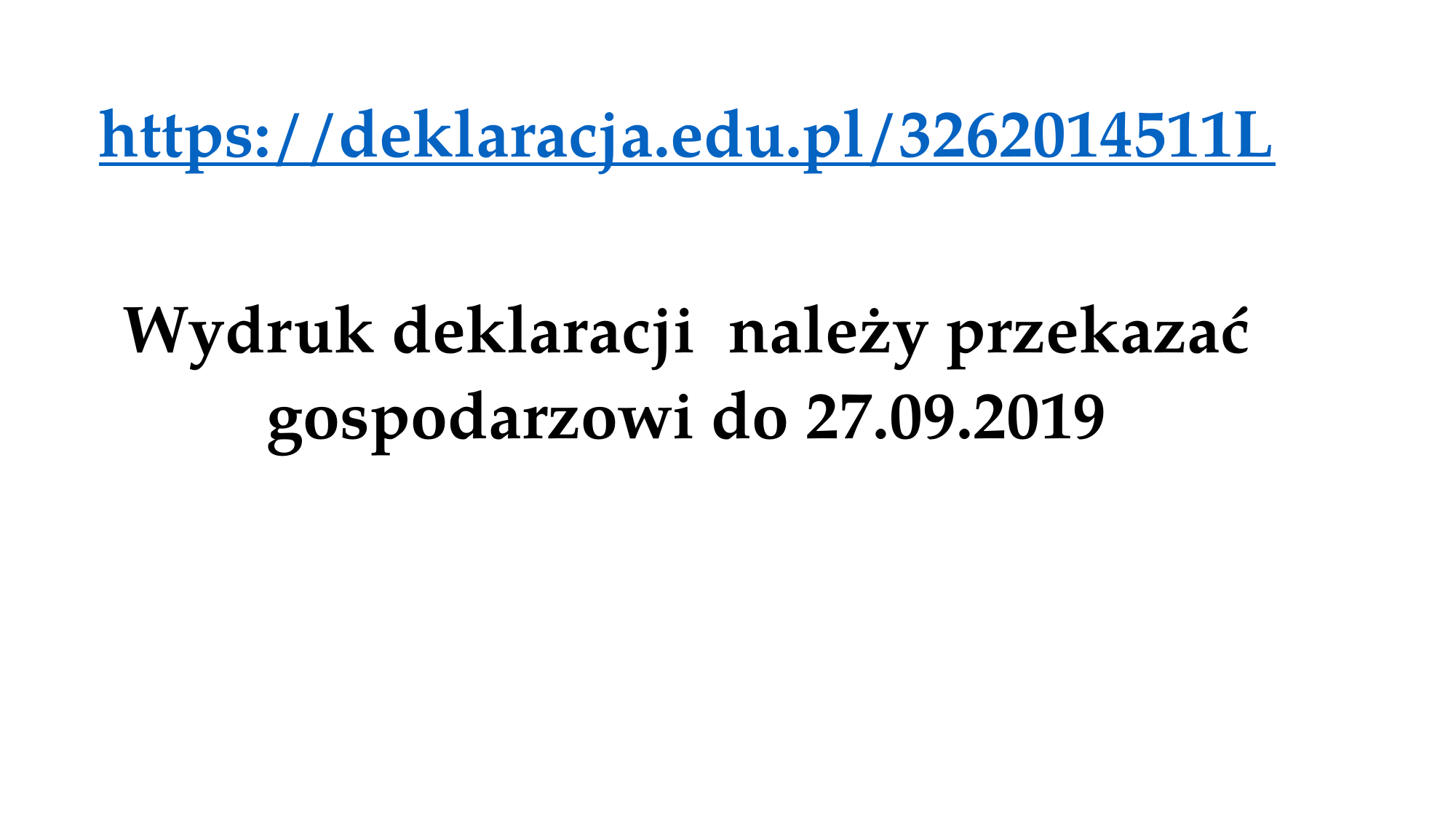

https://deklaracja.edu.pl/3262014511L

Wydruk deklaracji  należy przekazać gospodarzowi do 27.09.2019